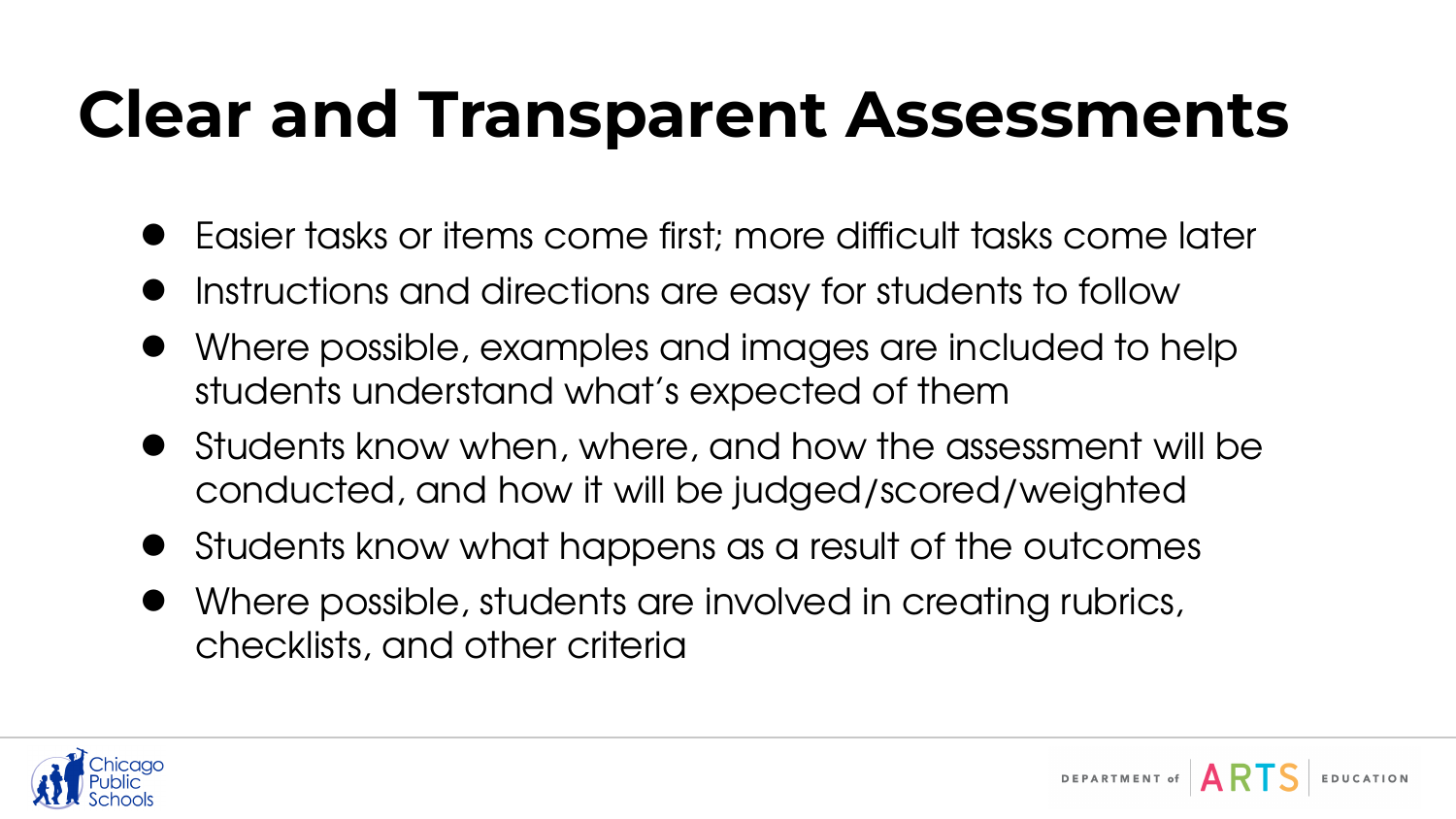

# Clear and Transparent Assessments
Easier tasks or items come first; more difficult tasks come later
Instructions and directions are easy for students to follow
Where possible, examples and images are included to help students understand what’s expected of them
Students know when, where, and how the assessment will be conducted, and how it will be judged/scored/weighted
Students know what happens as a result of the outcomes
Where possible, students are involved in creating rubrics, checklists, and other criteria